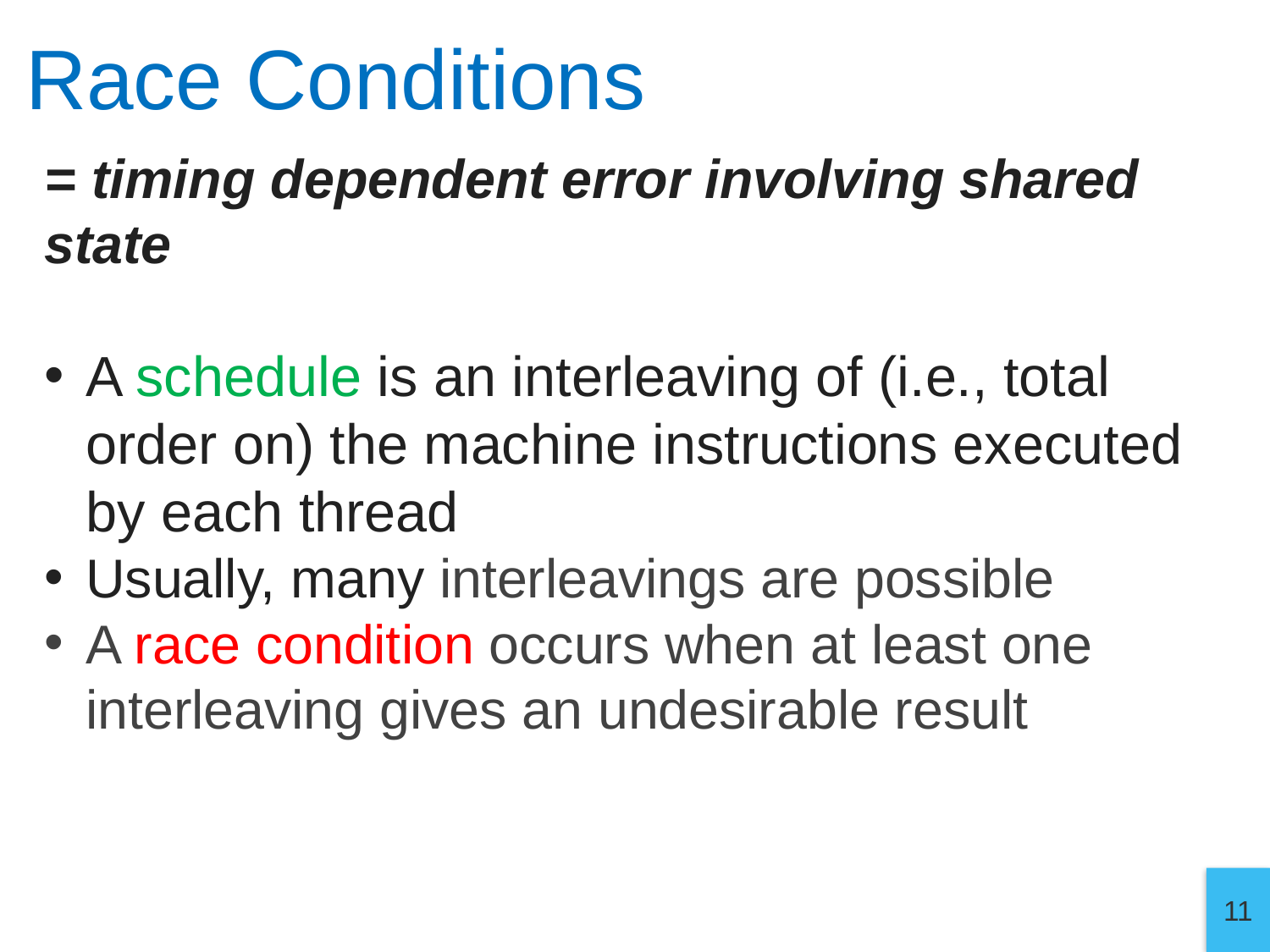

# Race Conditions
= timing dependent error involving shared state

A schedule is an interleaving of (i.e., total order on) the machine instructions executed by each thread
Usually, many interleavings are possible
A race condition occurs when at least one interleaving gives an undesirable result
11